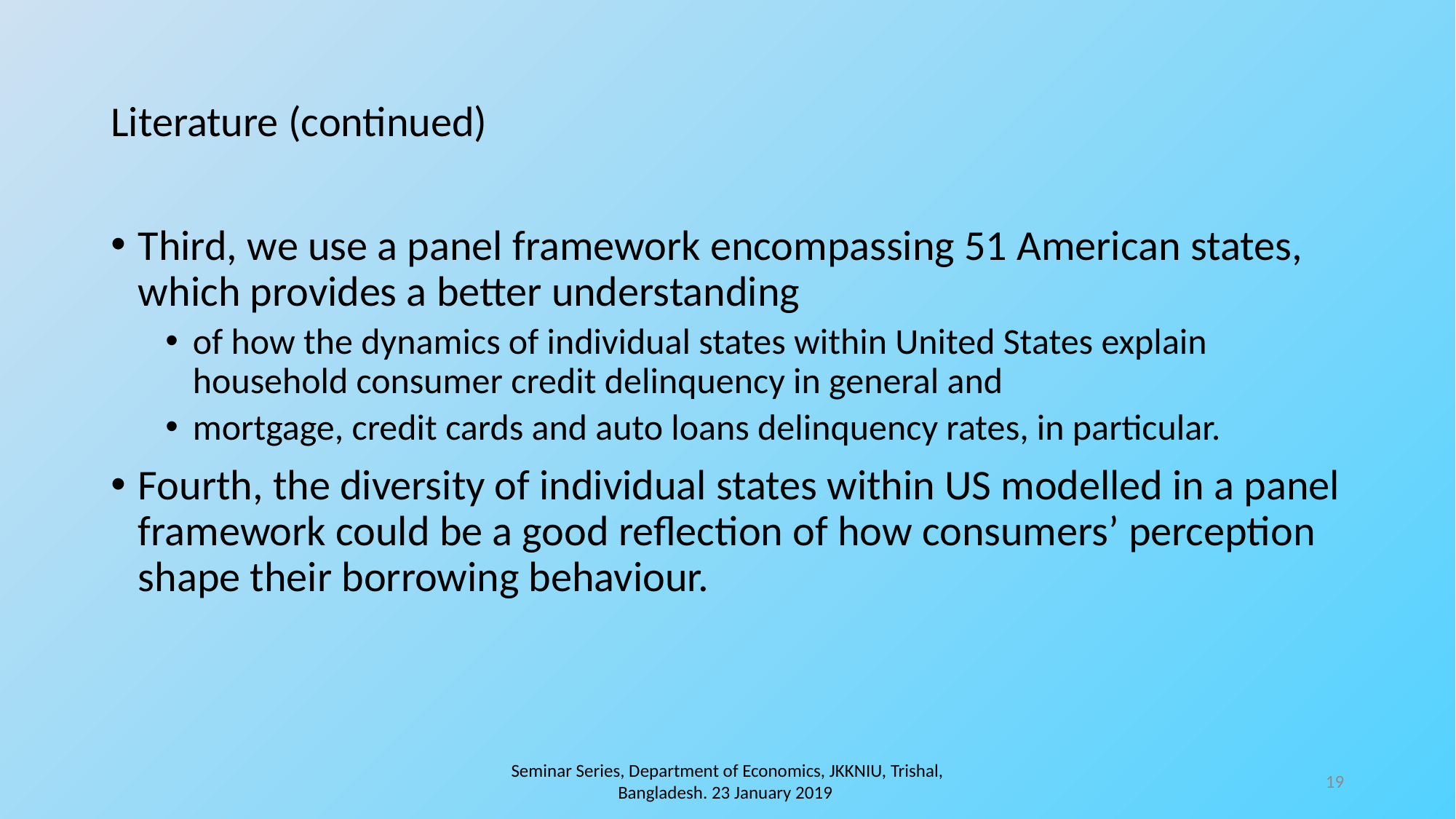

# Literature (continued)
Third, we use a panel framework encompassing 51 American states, which provides a better understanding
of how the dynamics of individual states within United States explain household consumer credit delinquency in general and
mortgage, credit cards and auto loans delinquency rates, in particular.
Fourth, the diversity of individual states within US modelled in a panel framework could be a good reflection of how consumers’ perception shape their borrowing behaviour.
Seminar Series, Department of Economics, JKKNIU, Trishal, Bangladesh. 23 January 2019
19